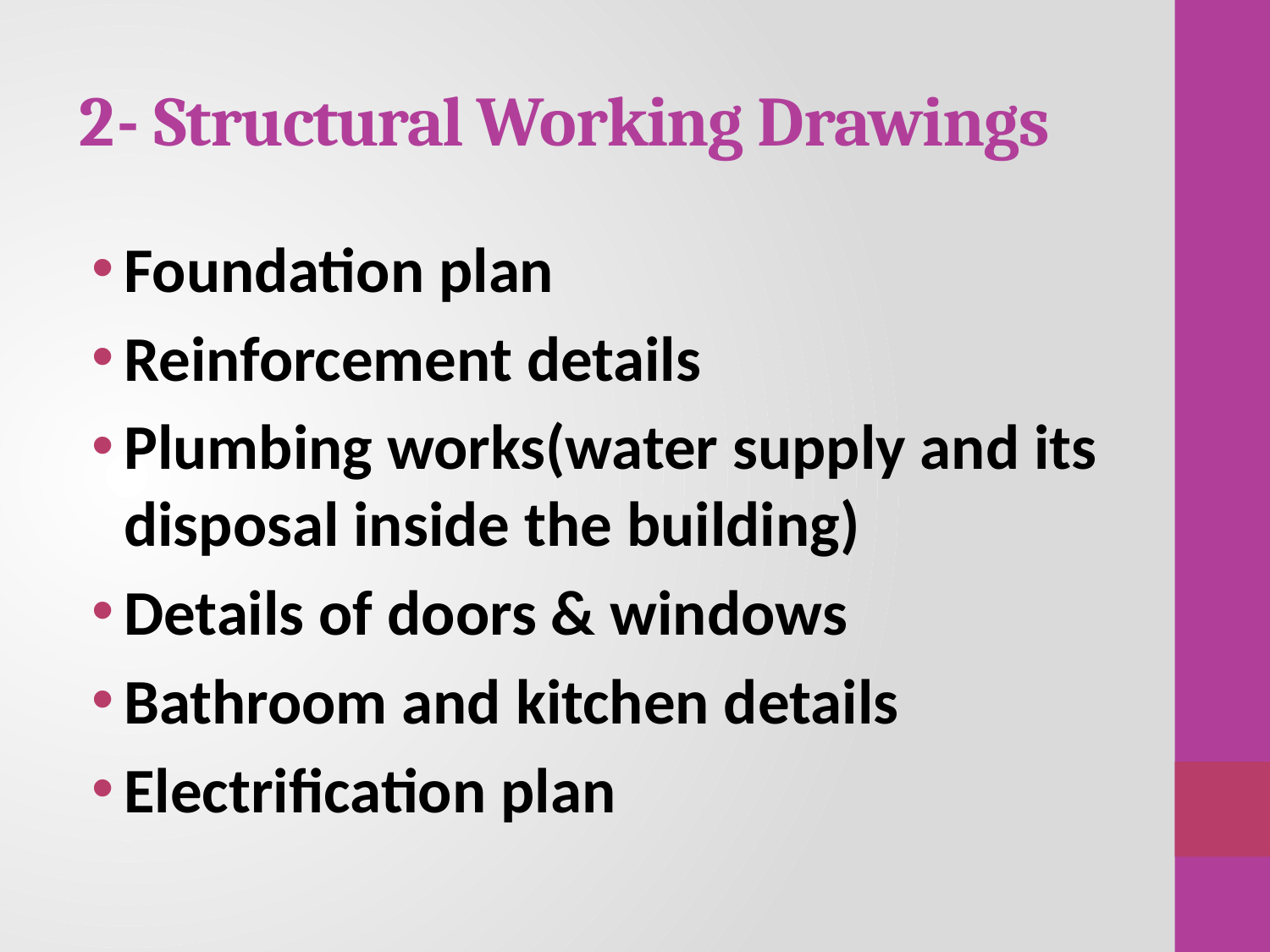

# 2- Structural Working Drawings
Foundation plan
Reinforcement details
Plumbing works(water supply and its disposal inside the building)
Details of doors & windows
Bathroom and kitchen details
Electrification plan